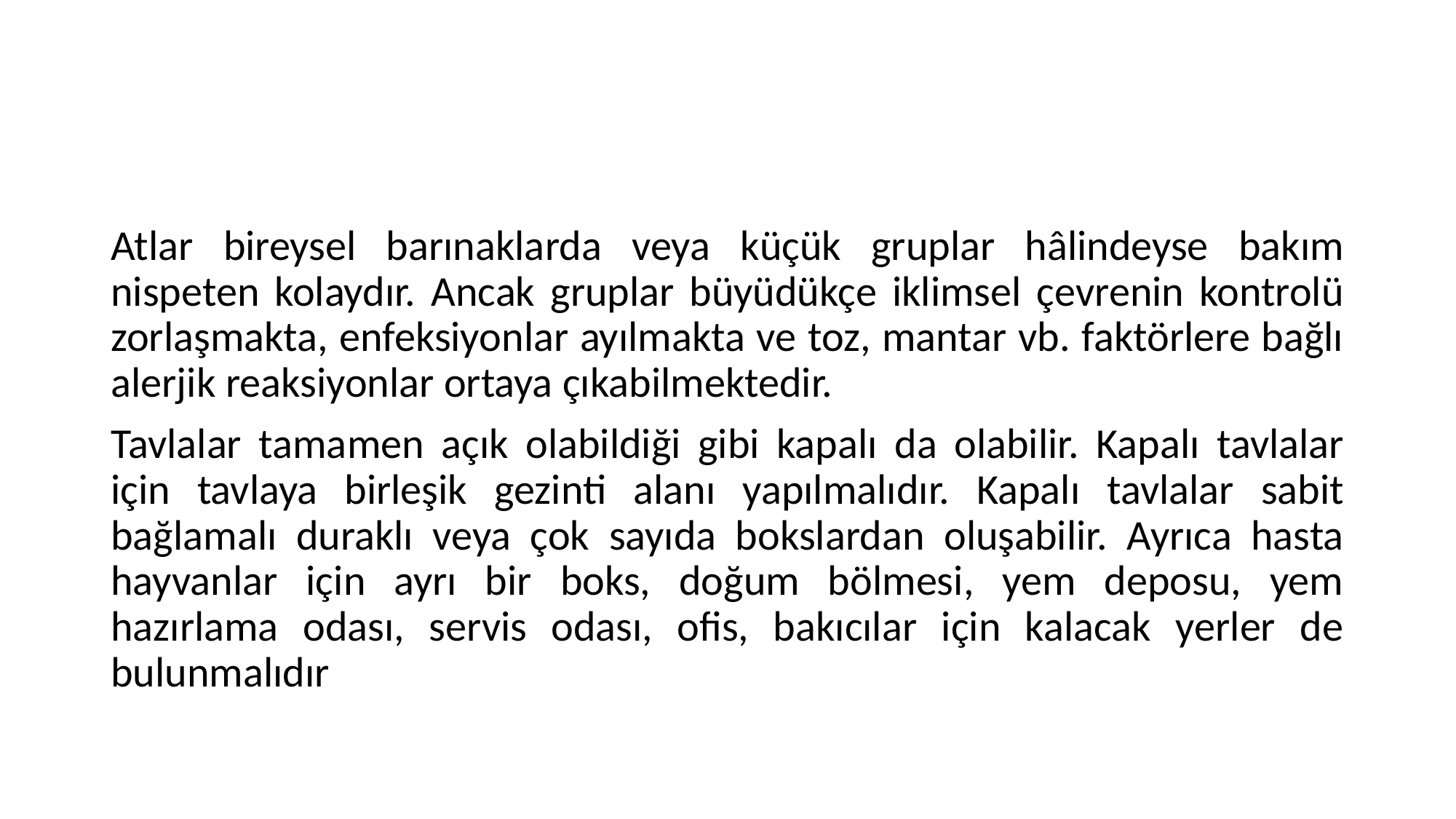

#
Atlar bireysel barınaklarda veya küçük gruplar hâlindeyse bakım nispeten kolaydır. Ancak gruplar büyüdükçe iklimsel çevrenin kontrolü zorlaşmakta, enfeksiyonlar ayılmakta ve toz, mantar vb. faktörlere bağlı alerjik reaksiyonlar ortaya çıkabilmektedir.
Tavlalar tamamen açık olabildiği gibi kapalı da olabilir. Kapalı tavlalar için tavlaya birleşik gezinti alanı yapılmalıdır. Kapalı tavlalar sabit bağlamalı duraklı veya çok sayıda bokslardan oluşabilir. Ayrıca hasta hayvanlar için ayrı bir boks, doğum bölmesi, yem deposu, yem hazırlama odası, servis odası, ofis, bakıcılar için kalacak yerler de bulunmalıdır